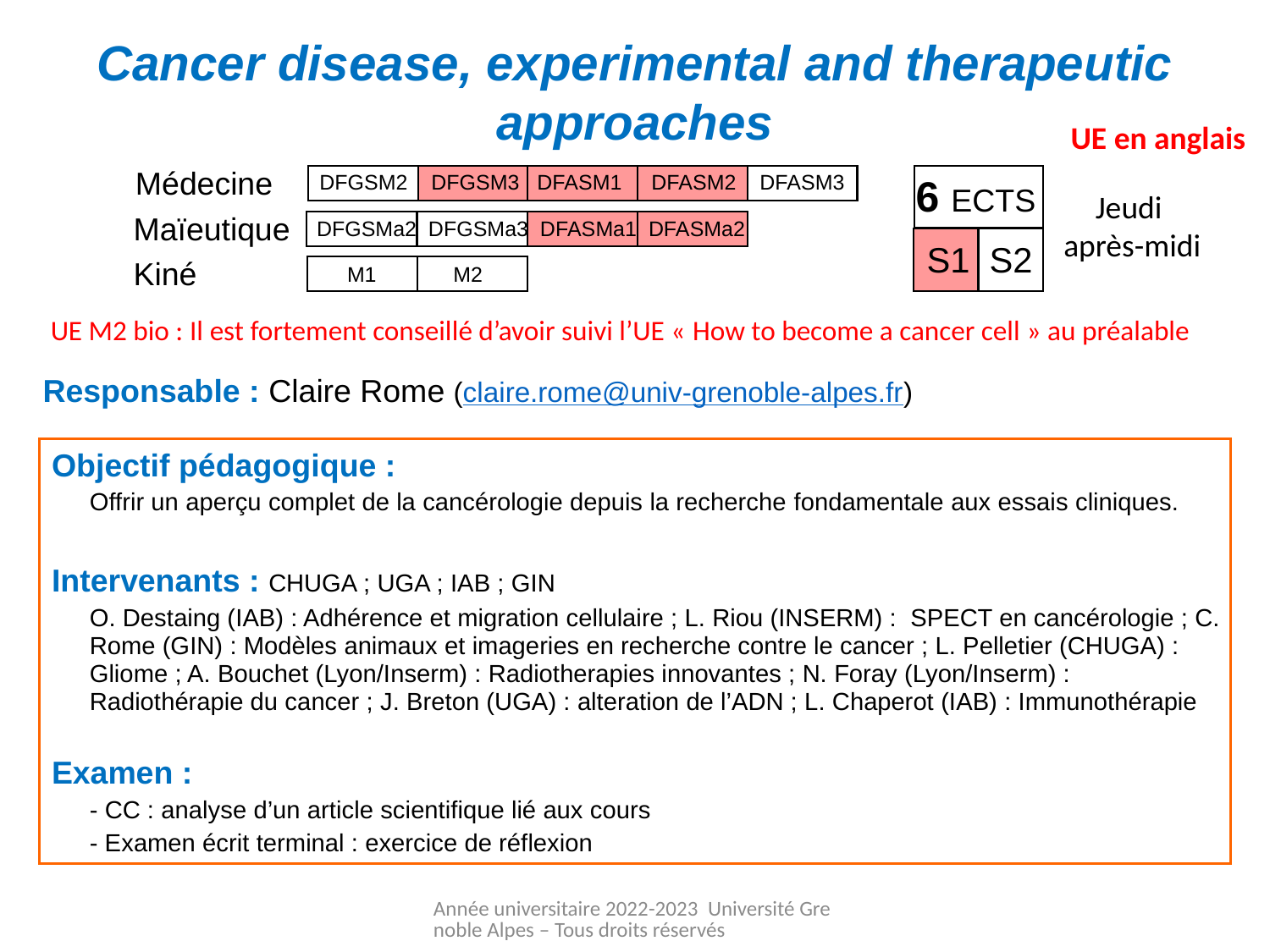

Cancer disease, experimental and therapeutic approaches
UE en anglais
Médecine
DFGSM2    DFGSM3   DFASM1     DFASM2    DFASM3
6 ECTS

Jeudi  après-midi
Maïeutique
DFGSMa2  DFGSMa3  DFASMa1  DFASMa2

S1  S2
Kiné
  M1             M2

Coronavirus
UE M2 bio : Il est fortement conseillé d’avoir suivi l’UE « How to become a cancer cell » au préalable
Responsable : Claire Rome (claire.rome@univ-grenoble-alpes.fr)
Objectif pédagogique :
Offrir un aperçu complet de la cancérologie depuis la recherche fondamentale aux essais cliniques.

Intervenants : CHUGA ; UGA ; IAB ; GIN
O. Destaing (IAB) : Adhérence et migration cellulaire ; L. Riou (INSERM) :  SPECT en cancérologie ; C. Rome (GIN) : Modèles animaux et imageries en recherche contre le cancer ; L. Pelletier (CHUGA) : Gliome ; A. Bouchet (Lyon/Inserm) : Radiotherapies innovantes ; N. Foray (Lyon/Inserm) : Radiothérapie du cancer ; J. Breton (UGA) : alteration de l’ADN ; L. Chaperot (IAB) : Immunothérapie

Examen :
- CC : analyse d’un article scientifique lié aux cours
- Examen écrit terminal : exercice de réflexion
Année universitaire 2022-2023  Université Grenoble Alpes – Tous droits réservés